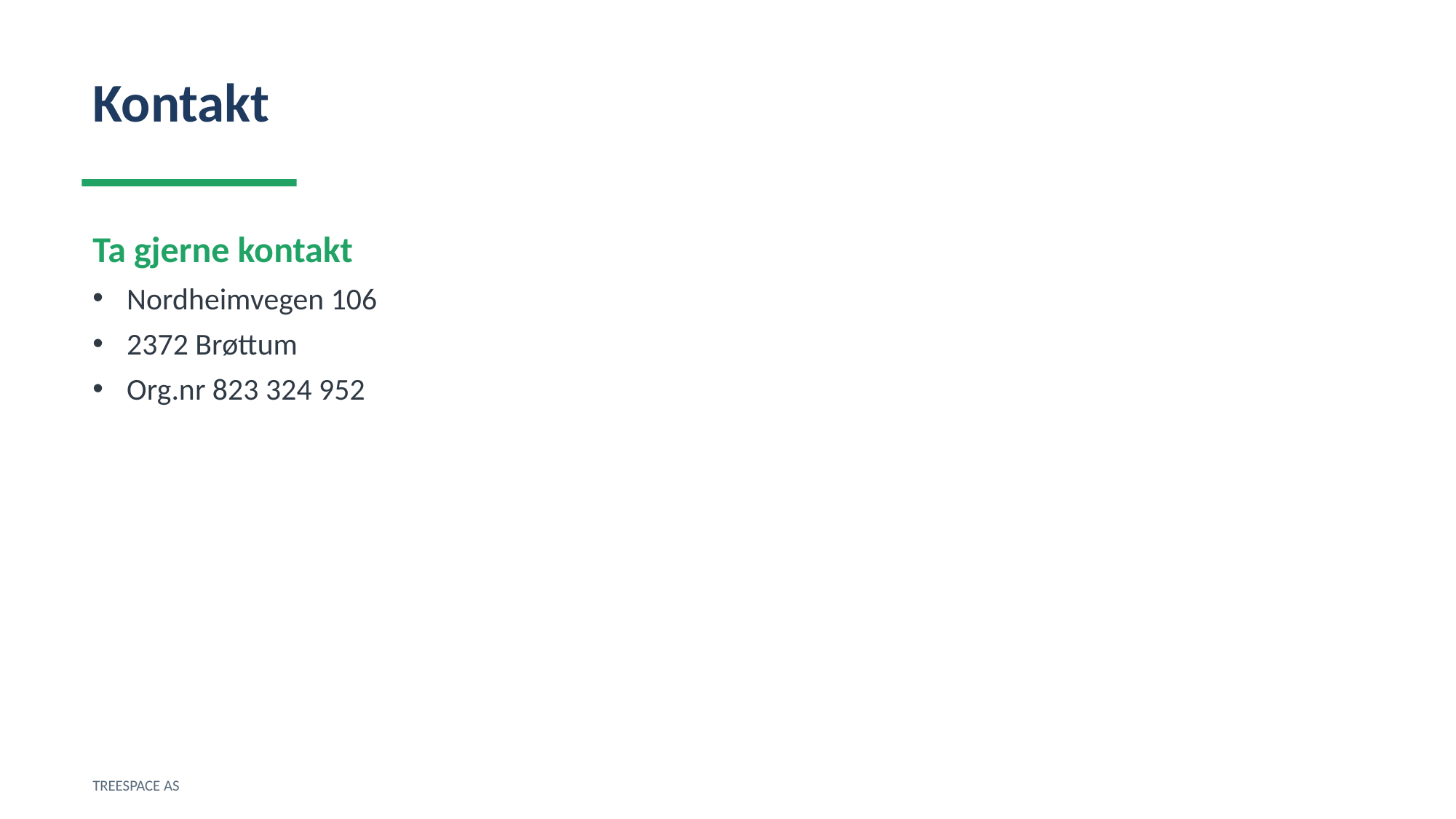

Kontakt

Ta gjerne kontakt
Nordheimvegen 106
2372 Brøttum
Org.nr 823 324 952
TREESPACE AS